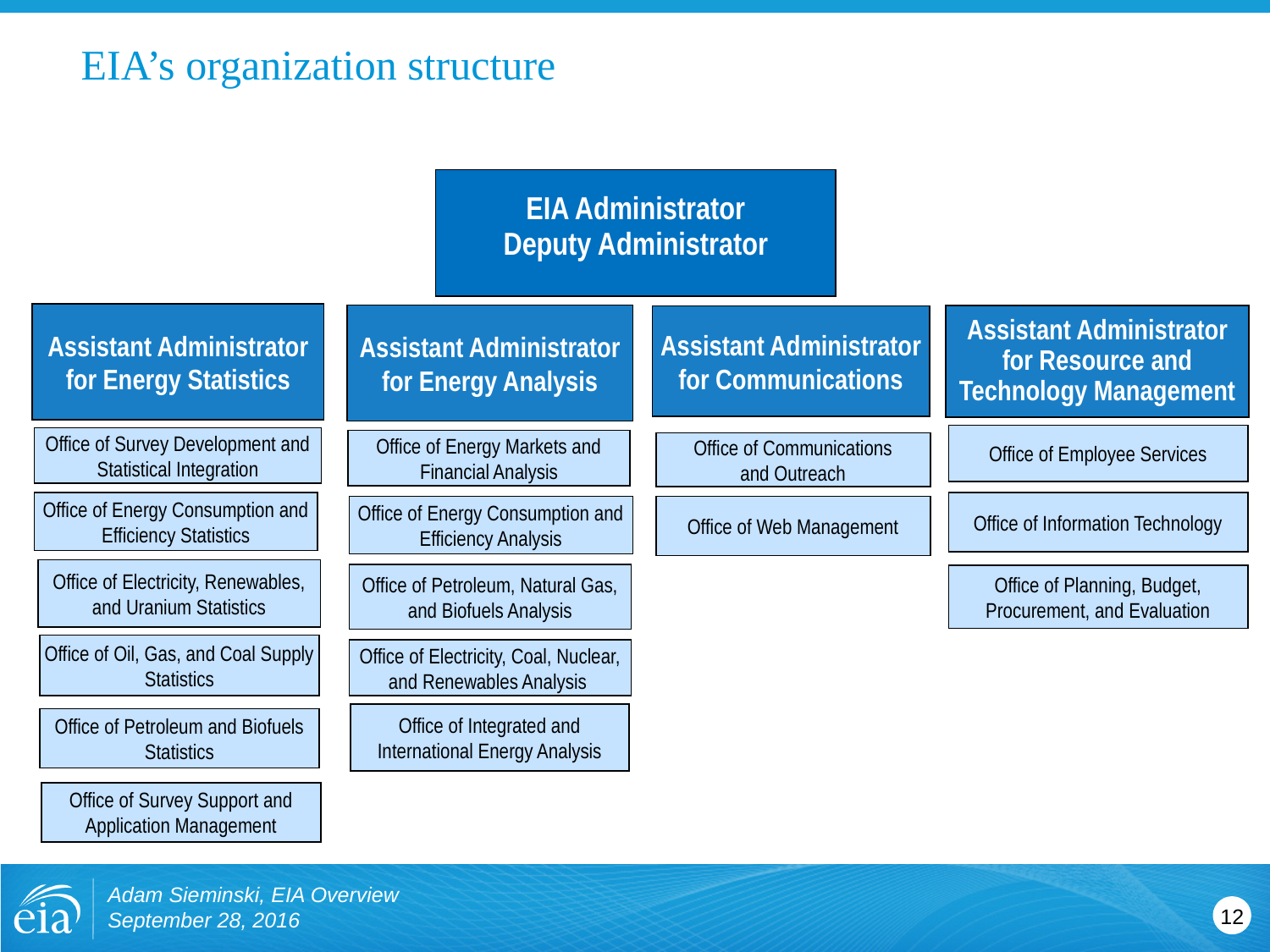

# EIA’s organization structure
EIA Administrator
Deputy Administrator
Assistant Administrator
for Energy Statistics
Assistant Administrator
for Energy Analysis
Assistant Administrator
for Resource and Technology Management
Assistant Administrator
for Communications
Office of Employee Services
Office of Survey Development and Statistical Integration
Office of Energy Markets and Financial Analysis
Office of Communications
and Outreach
Office of Energy Consumption and Efficiency Statistics
Office of Information Technology
Office of Web Management
Office of Energy Consumption and Efficiency Analysis
Office of Electricity, Renewables, and Uranium Statistics
Office of Petroleum, Natural Gas, and Biofuels Analysis
Office of Planning, Budget, Procurement, and Evaluation
Office of Oil, Gas, and Coal Supply Statistics
Office of Electricity, Coal, Nuclear, and Renewables Analysis
Office of Integrated and International Energy Analysis
Office of Petroleum and Biofuels Statistics
Office of Survey Support and Application Management
Adam Sieminski, EIA Overview
September 28, 2016
12